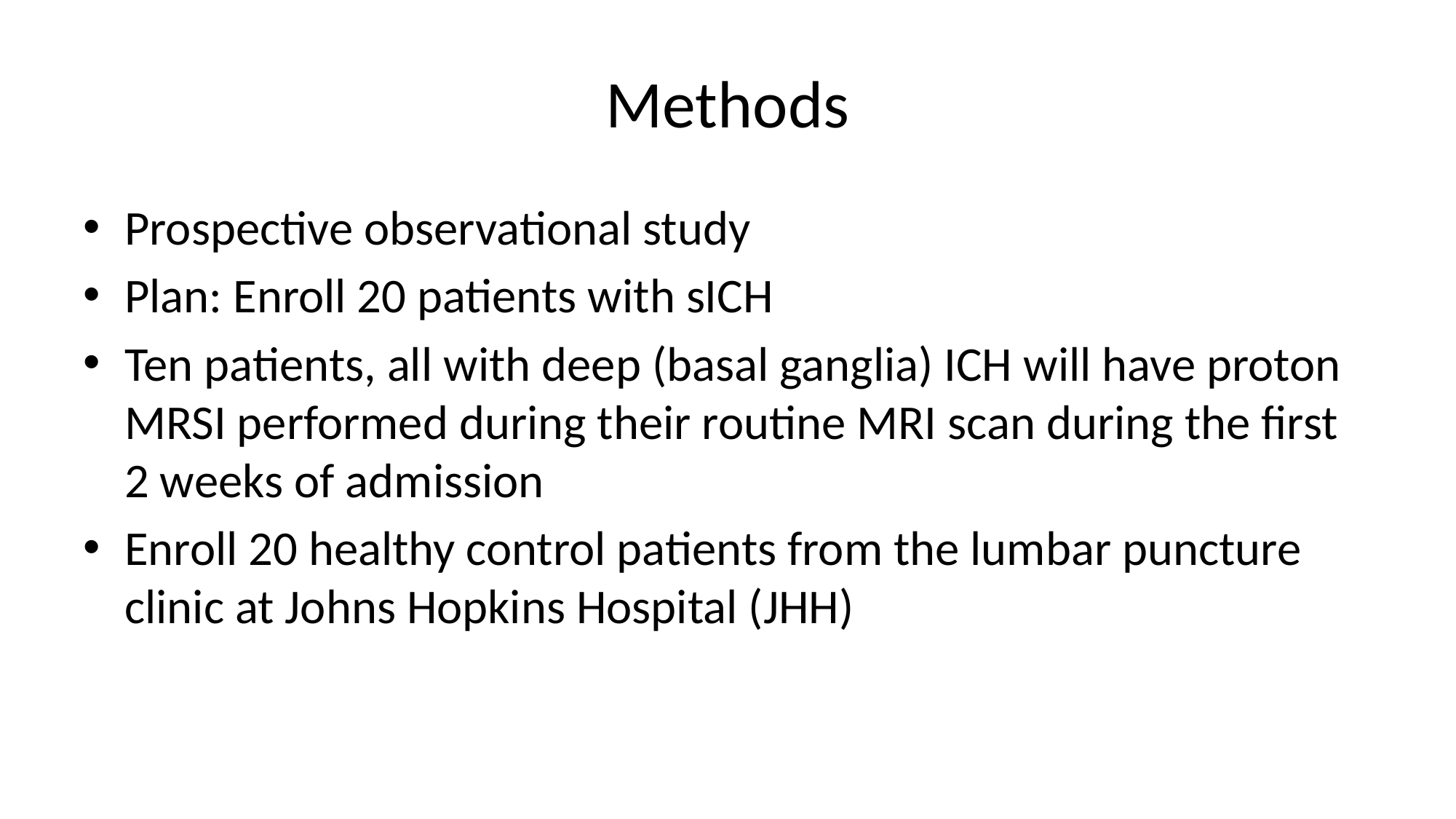

# Methods
Prospective observational study
Plan: Enroll 20 patients with sICH
Ten patients, all with deep (basal ganglia) ICH will have proton MRSI performed during their routine MRI scan during the first 2 weeks of admission
Enroll 20 healthy control patients from the lumbar puncture clinic at Johns Hopkins Hospital (JHH)